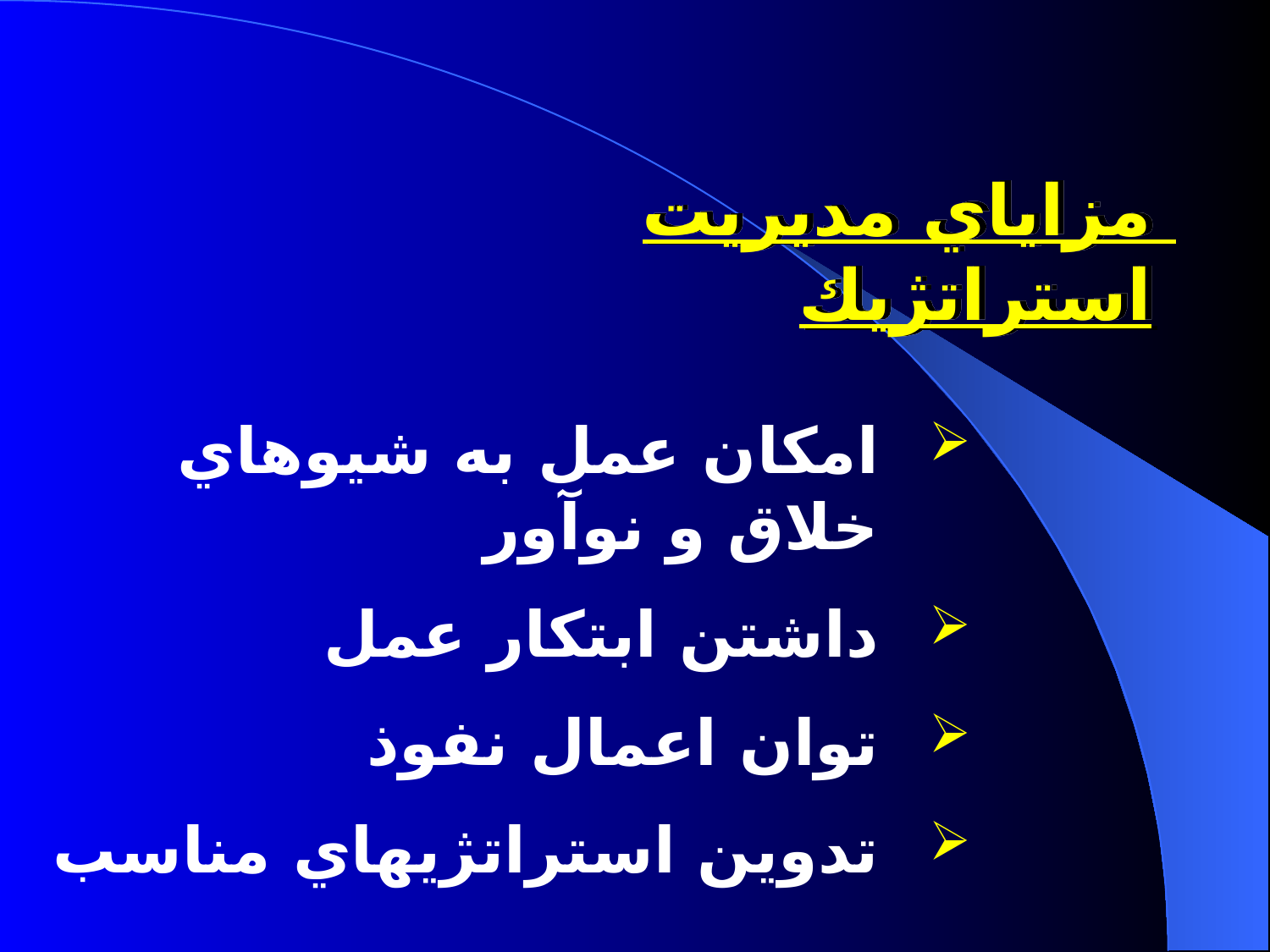

مزاياي مديريت استراتژيك
امكان عمل به شيوه‏اي خلاق و نوآور
داشتن ابتكار عمل
توان اعمال نفوذ
تدوين استراتژي‏هاي مناسب